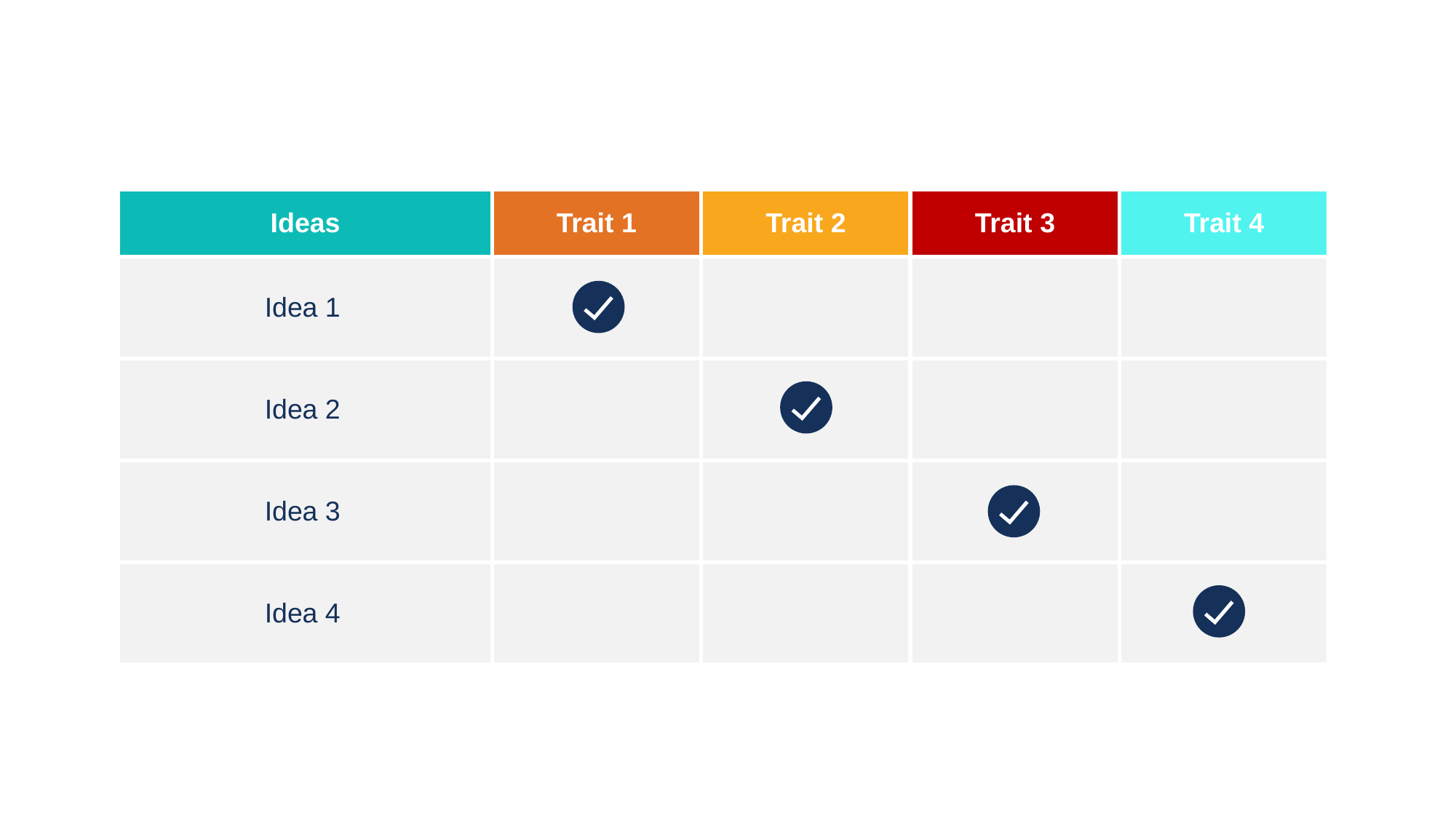

#
| Ideas | Trait 1 | Trait 2 | Trait 3 | Trait 4 |
| --- | --- | --- | --- | --- |
| Idea 1 |  |  |  |  |
| Idea 2 |  |  |  |  |
| Idea 3 |  |  |  |  |
| Idea 4 |  |  |  |  |